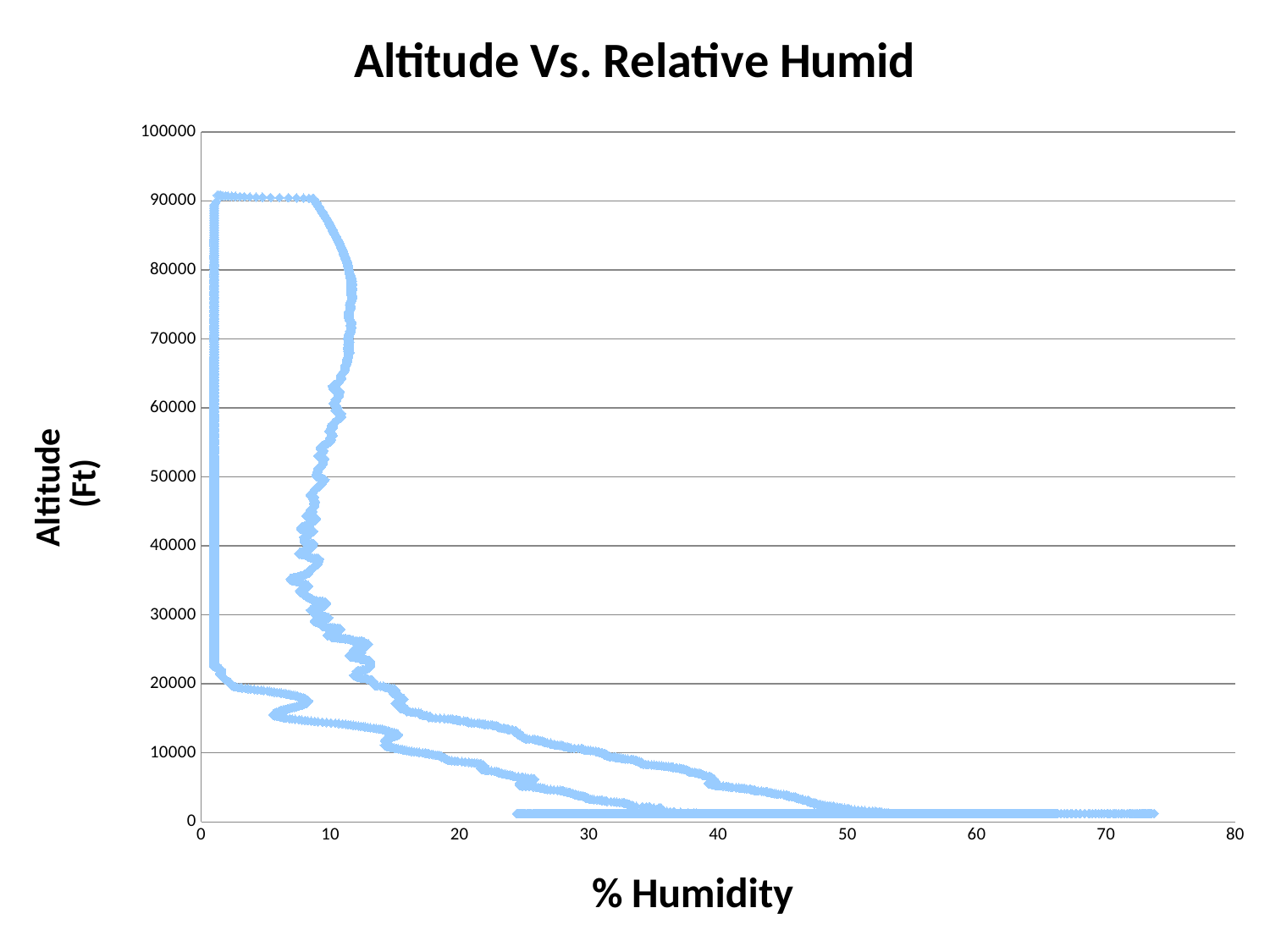

### Chart: Altitude Vs. Relative Humid

| Category |  |
|---|---|